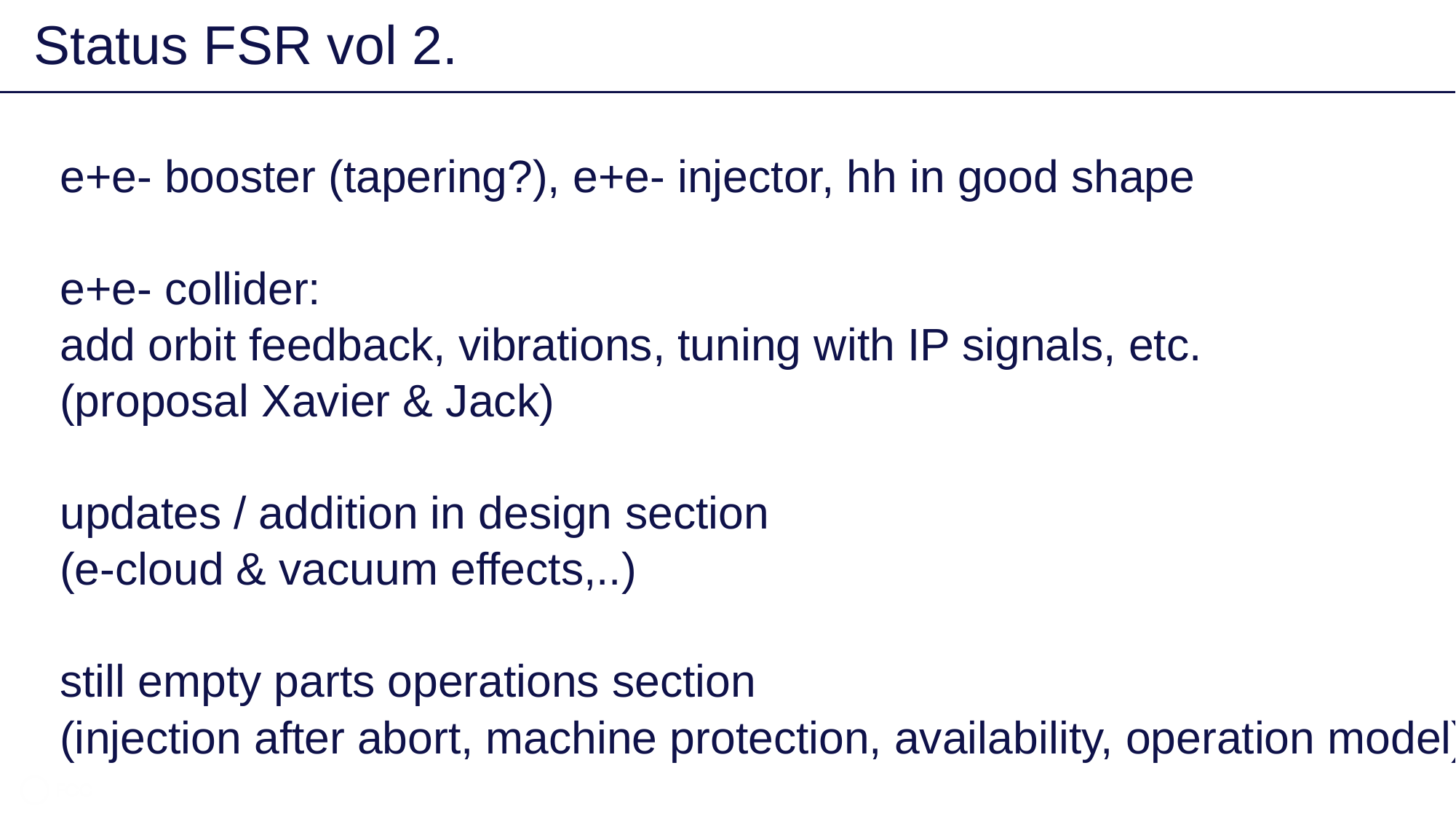

Status FSR vol 2.
2
e+e- booster (tapering?), e+e- injector, hh in good shape

e+e- collider:
add orbit feedback, vibrations, tuning with IP signals, etc.
(proposal Xavier & Jack)

updates / addition in design section
(e-cloud & vacuum effects,..)

still empty parts operations section
(injection after abort, machine protection, availability, operation model)